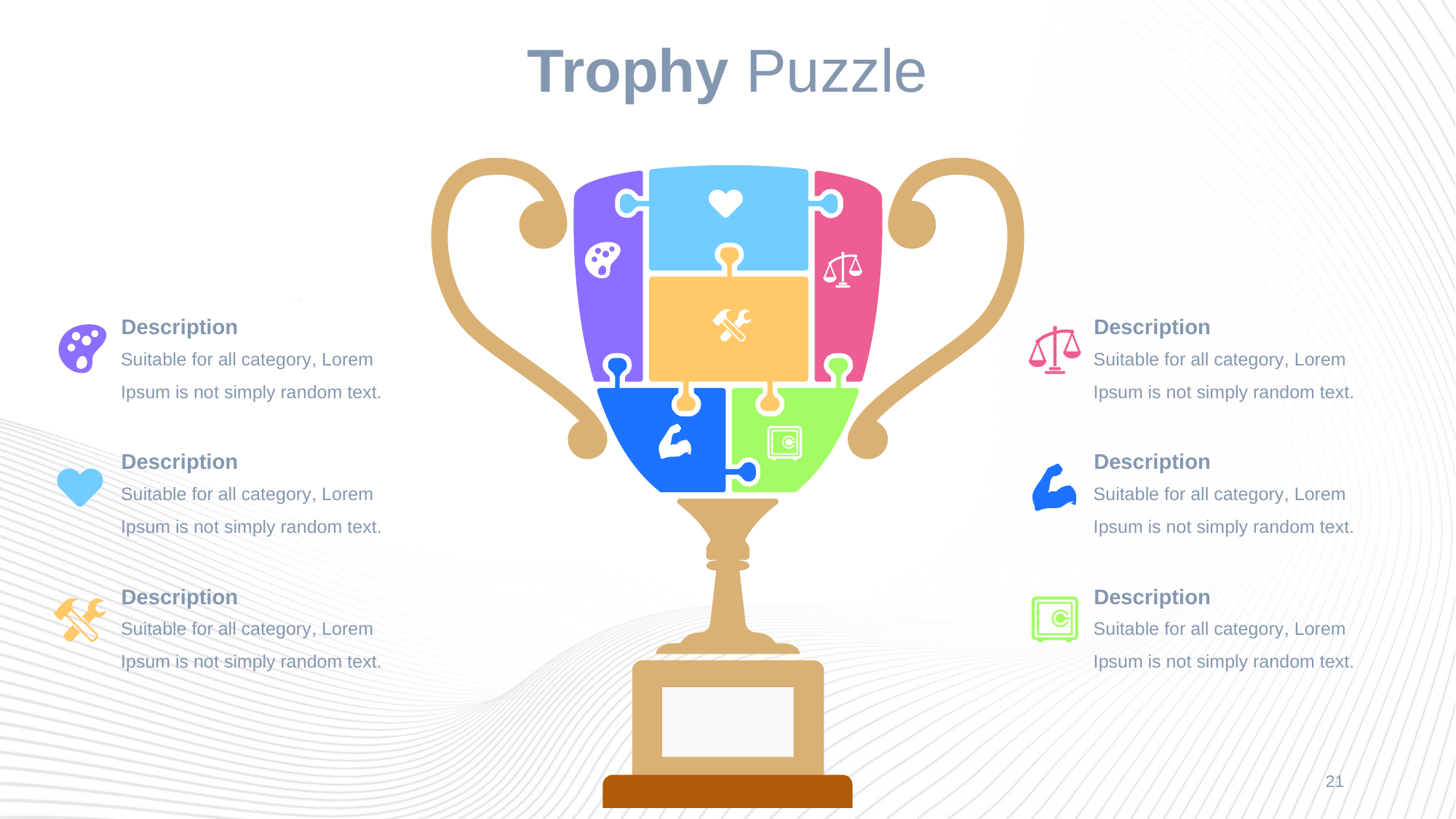

# Trophy Puzzle

Description

Suitable for all category, Lorem Ipsum is not simply random text.
Description

Suitable for all category, Lorem Ipsum is not simply random text.
Description
Suitable for all category, Lorem Ipsum is not simply random text.

Description

Suitable for all category, Lorem Ipsum is not simply random text.
Description

Suitable for all category, Lorem Ipsum is not simply random text.
Description

Suitable for all category, Lorem Ipsum is not simply random text.
21